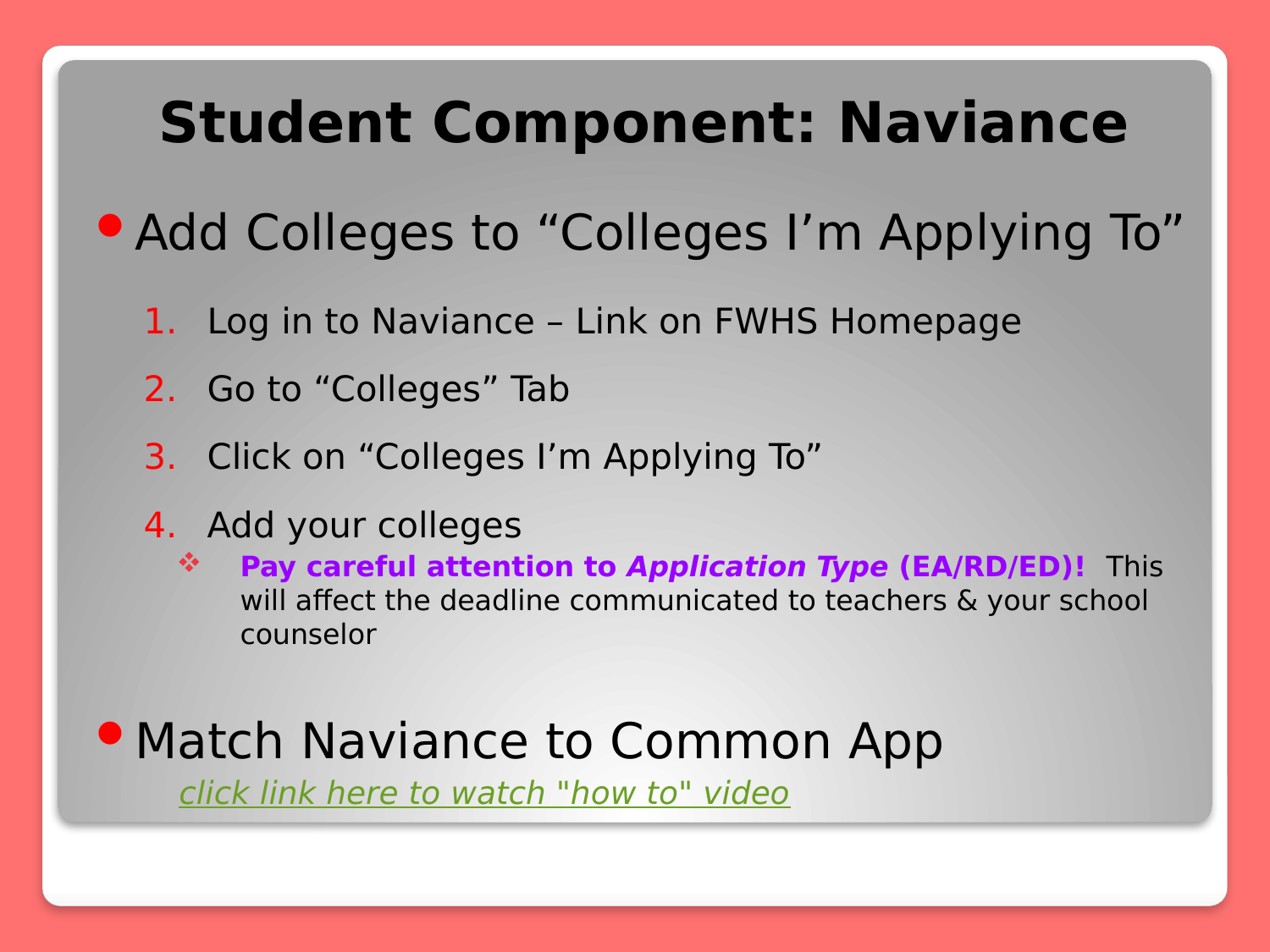

Student Component: Naviance

Add Colleges to “Colleges I’m Applying To”

Log in to Naviance – Link on FWHS Homepage
Go to “Colleges” Tab
Click on “Colleges I’m Applying To”
Add your colleges
Pay careful attention to Application Type (EA/RD/ED)!  This will affect the deadline communicated to teachers & your school counselor

Match Naviance to Common App
click link here to watch "how to" video